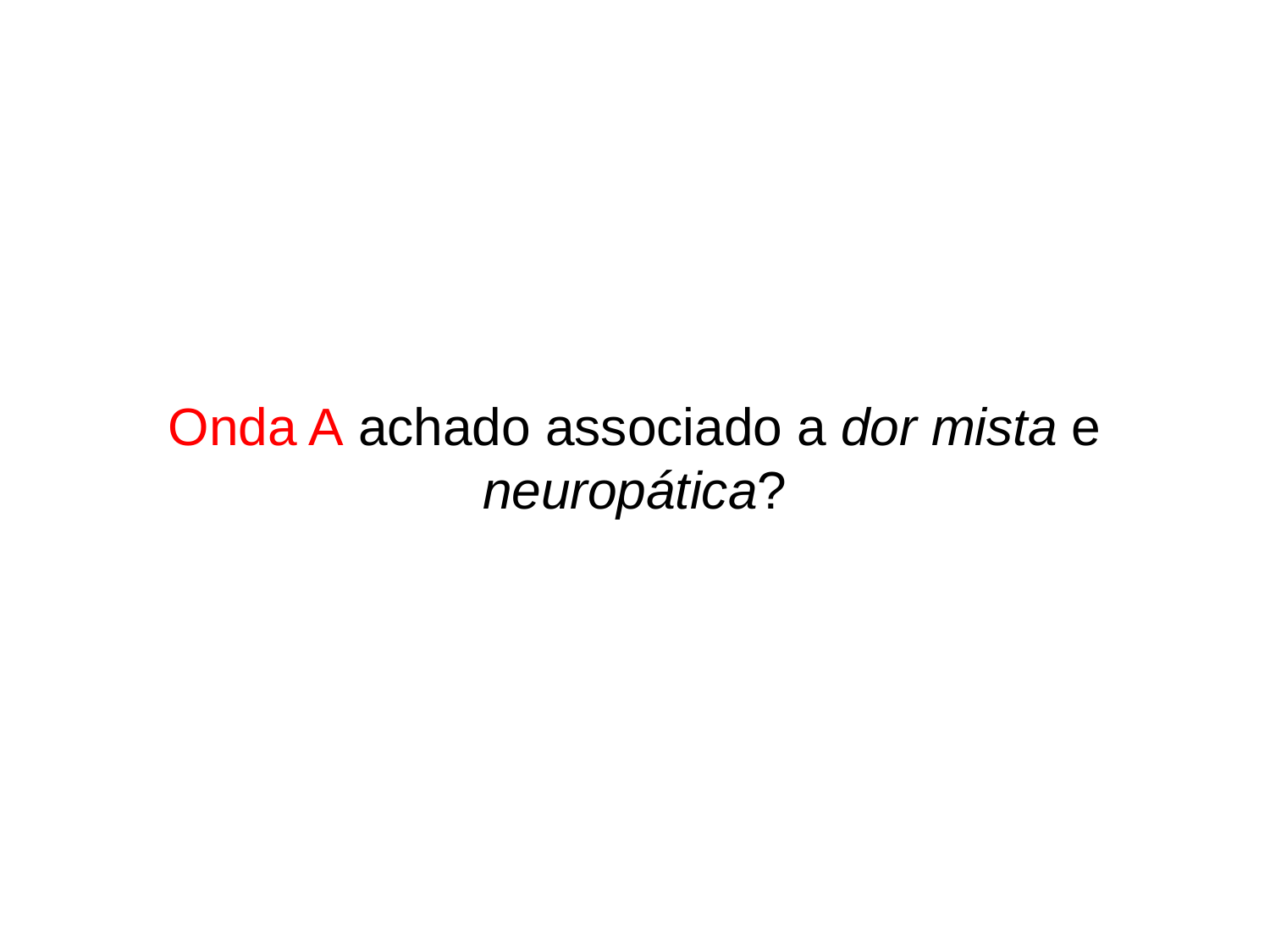

# Onda A achado associado a dor mista e neuropática?